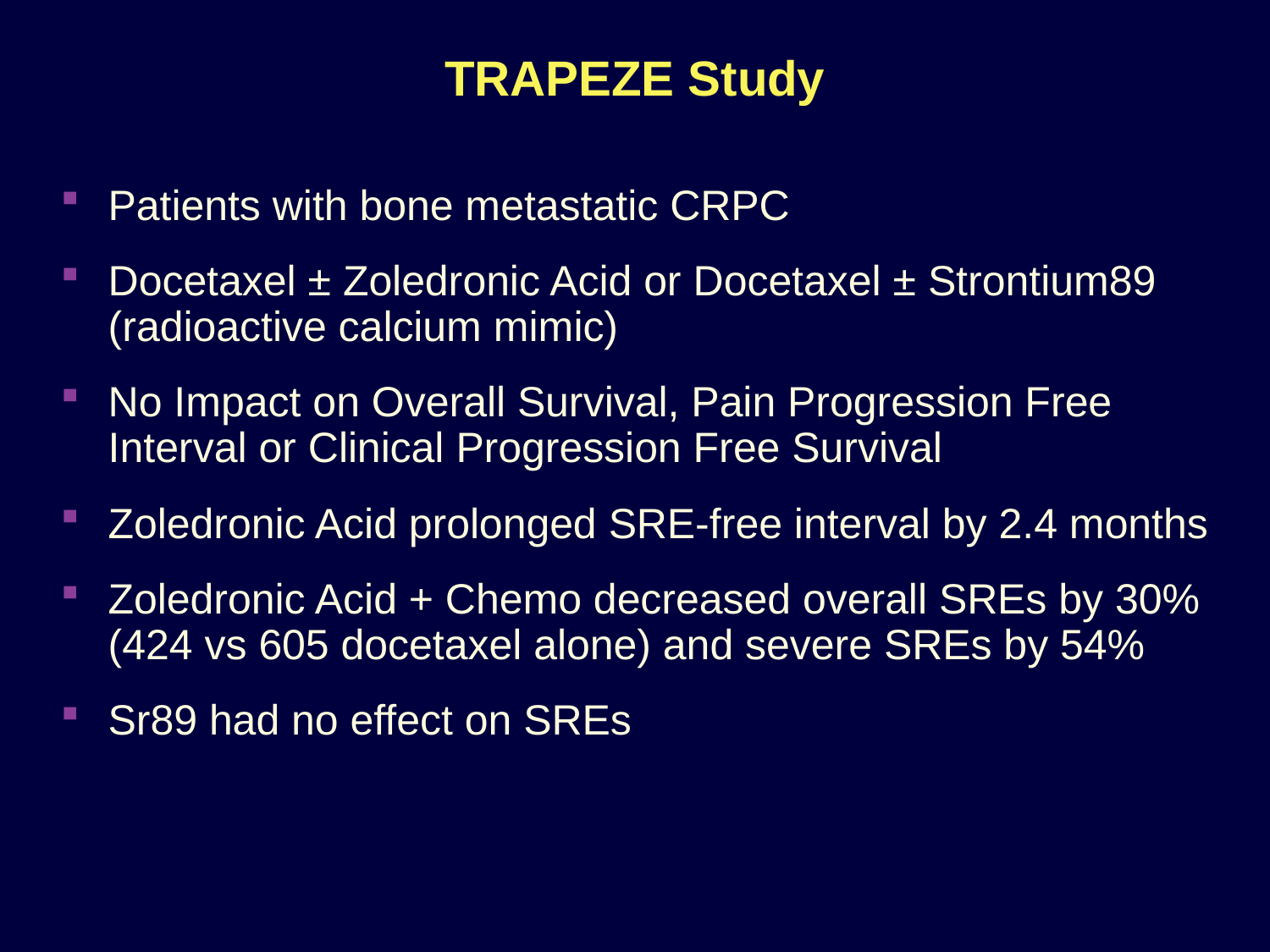

# TRAPEZE Study
Patients with bone metastatic CRPC
Docetaxel ± Zoledronic Acid or Docetaxel ± Strontium89 (radioactive calcium mimic)
No Impact on Overall Survival, Pain Progression Free Interval or Clinical Progression Free Survival
Zoledronic Acid prolonged SRE-free interval by 2.4 months
Zoledronic Acid + Chemo decreased overall SREs by 30% (424 vs 605 docetaxel alone) and severe SREs by 54%
Sr89 had no effect on SREs